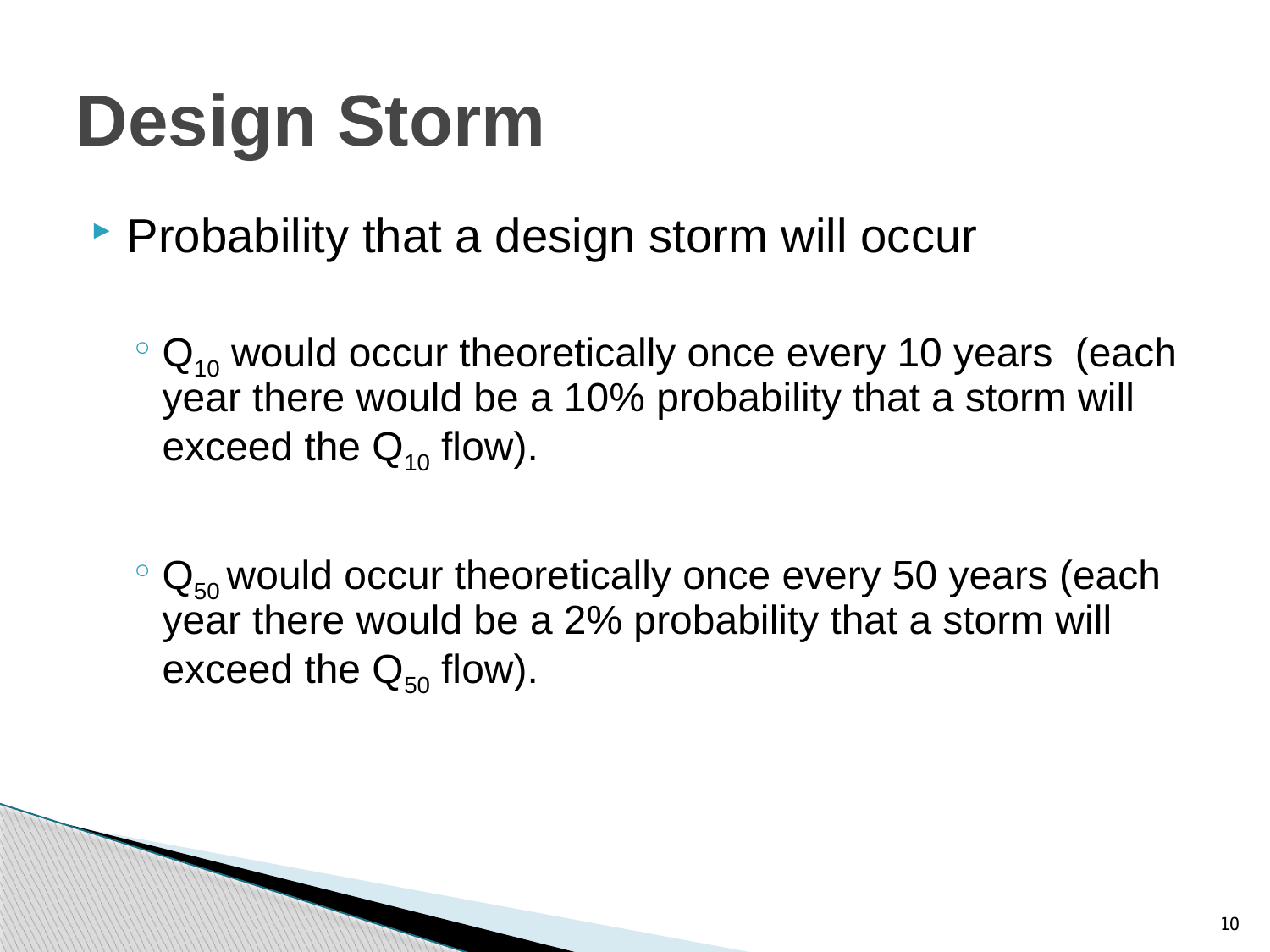

# Design Storm
Probability that a design storm will occur

Q10 would occur theoretically once every 10 years  (each year there would be a 10% probability that a storm will exceed the Q10 flow).

Q50 would occur theoretically once every 50 years (each year there would be a 2% probability that a storm will exceed the Q50 flow).
10